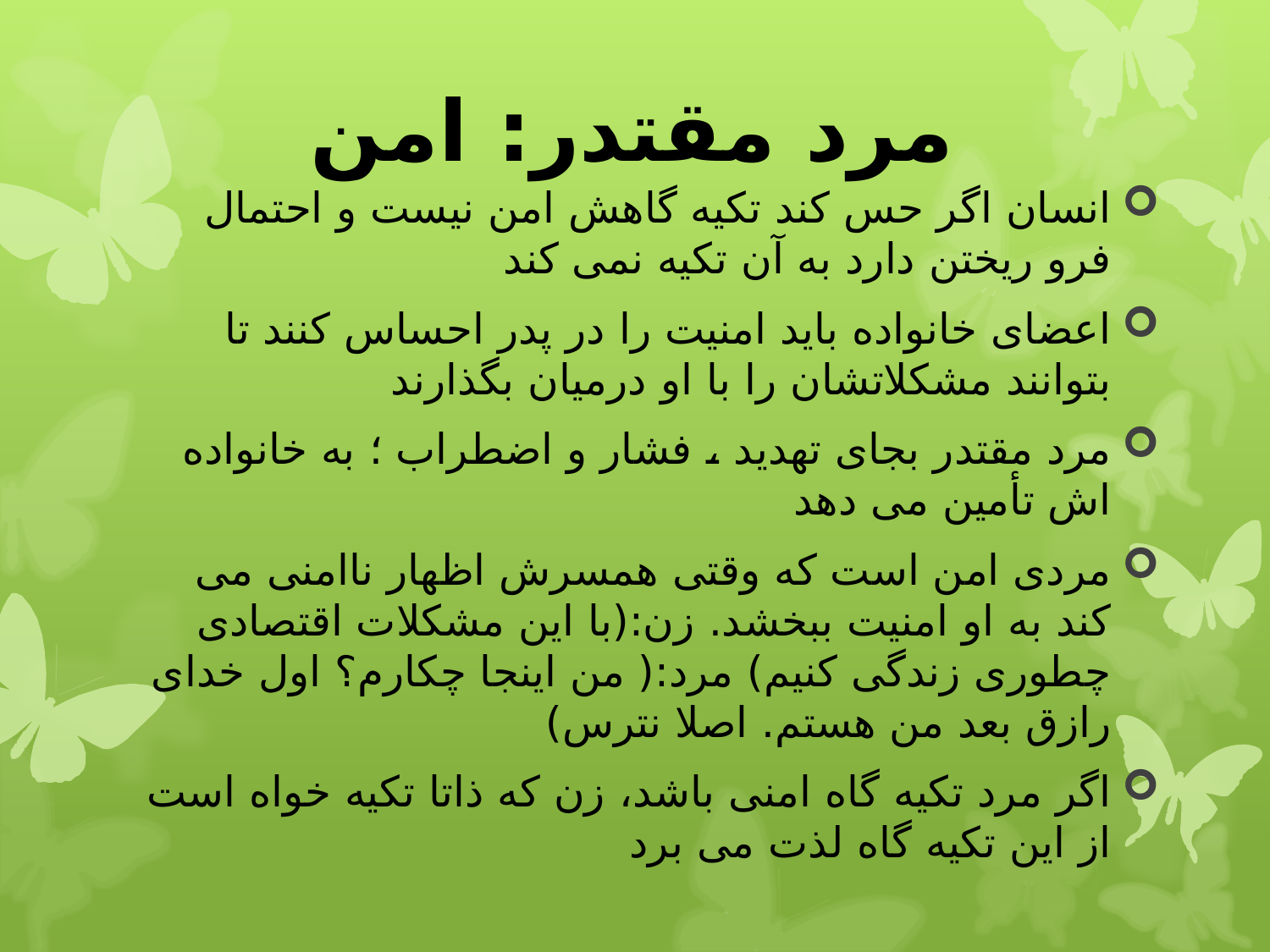

# مرد مقتدر: امن
انسان اگر حس کند تکیه گاهش امن نیست و احتمال فرو ریختن دارد به آن تکیه نمی کند
اعضای خانواده باید امنیت را در پدر احساس کنند تا بتوانند مشکلاتشان را با او درمیان بگذارند
مرد مقتدر بجای تهدید ، فشار و اضطراب ؛ به خانواده اش تأمین می دهد
مردی امن است که وقتی همسرش اظهار ناامنی می کند به او امنیت ببخشد. زن:(با این مشکلات اقتصادی چطوری زندگی کنیم) مرد:( من اینجا چکارم؟ اول خدای رازق بعد من هستم. اصلا نترس)
اگر مرد تکیه گاه امنی باشد، زن که ذاتا تکیه خواه است از این تکیه گاه لذت می برد